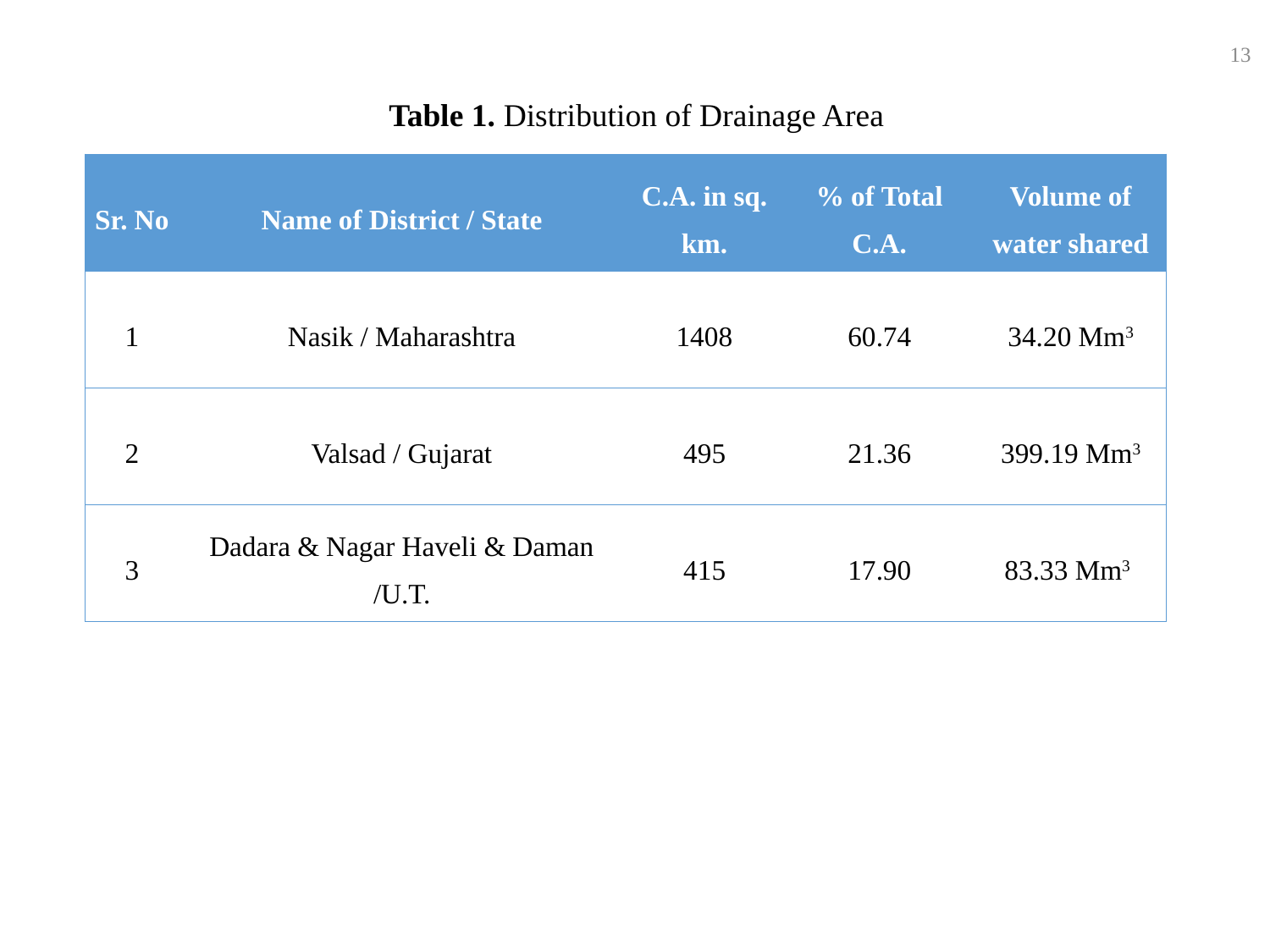

13
Table 1. Distribution of Drainage Area
| Sr. No | Name of District / State | C.A. in sq. km. | % of Total C.A. | Volume of water shared |
| --- | --- | --- | --- | --- |
| 1 | Nasik / Maharashtra | 1408 | 60.74 | 34.20 Mm3 |
| 2 | Valsad / Gujarat | 495 | 21.36 | 399.19 Mm3 |
| 3 | Dadara & Nagar Haveli & Daman /U.T. | 415 | 17.90 | 83.33 Mm3 |